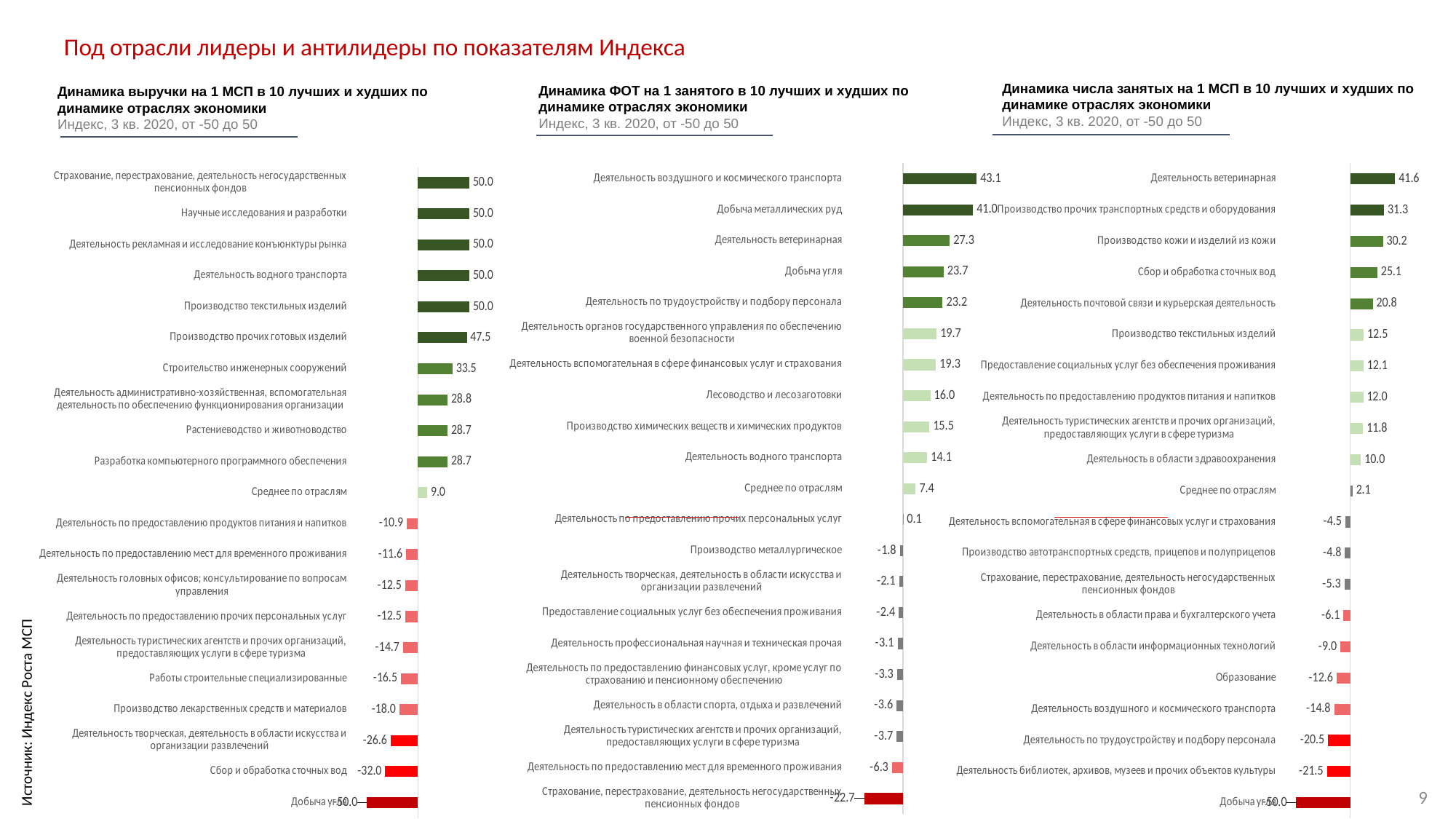

# Под отрасли лидеры и антилидеры по показателям Индекса
Динамика числа занятых на 1 МСП в 10 лучших и худших по динамике отраслях экономики
Индекс, 3 кв. 2020, от -50 до 50
Динамика ФОТ на 1 занятого в 10 лучших и худших по динамике отраслях экономики
Индекс, 3 кв. 2020, от -50 до 50
Динамика выручки на 1 МСП в 10 лучших и худших по динамике отраслях экономики
Индекс, 3 кв. 2020, от -50 до 50

### Chart

| Category | Ряд 1 |
|---|---|
| Страхование, перестрахование, деятельность негосударственных пенсионных фондов | -22.697238646578768 |
| Деятельность по предоставлению мест для временного проживания | -6.304137984225946 |
| Деятельность туристических агентств и прочих организаций, предоставляющих услуги в сфере туризма | -3.669184476456863 |
| Деятельность в области спорта, отдыха и развлечений | -3.6450655860223833 |
| Деятельность по предоставлению финансовых услуг, кроме услуг по страхованию и пенсионному обеспечению | -3.2907614196206367 |
| Деятельность профессиональная научная и техническая прочая | -3.1085838242220944 |
| Предоставление социальных услуг без обеспечения проживания | -2.4377174570576443 |
| Деятельность творческая, деятельность в области искусства и организации развлечений | -2.138222732713416 |
| Производство металлургическое | -1.7842244307141755 |
| Деятельность по предоставлению прочих персональных услуг | 0.10121918482286674 |
| Среднее по отраслям | 7.4 |
| Деятельность водного транспорта | 14.123407473017409 |
|  Производство химических веществ и химических продуктов | 15.452533052721321 |
| Лесоводство и лесозаготовки | 16.018306181191463 |
| Деятельность вспомогательная в сфере финансовых услуг и страхования | 19.303692272997708 |
| Деятельность органов государственного управления по обеспечению военной безопасности | 19.685584848109343 |
| Деятельность по трудоустройству и подбору персонала | 23.18736815218662 |
|  Добыча угля | 23.73723732110831 |
| Деятельность ветеринарная | 27.33648113753533 |
| Добыча металлических руд | 40.995280828837934 |
| Деятельность воздушного и космического транспорта | 43.103947591926755 |

### Chart

| Category | Ряд 1 |
|---|---|
|  Добыча угля | -50.0 |
| Деятельность библиотек, архивов, музеев и прочих объектов культуры | -21.462835174189422 |
| Деятельность по трудоустройству и подбору персонала | -20.46379375403167 |
| Деятельность воздушного и космического транспорта | -14.760468223668354 |
| Образование | -12.585592204276807 |
| Деятельность в области информационных технологий | -8.972520381201932 |
| Деятельность в области права и бухгалтерского учета | -6.131987495219576 |
| Страхование, перестрахование, деятельность негосударственных пенсионных фондов | -5.280444669024902 |
| Производство автотранспортных средств, прицепов и полуприцепов | -4.815860732441081 |
| Деятельность вспомогательная в сфере финансовых услуг и страхования | -4.494117406109041 |
| Среднее по отраслям | 2.1 |
| Деятельность в области здравоохранения | 9.954305958921623 |
| Деятельность туристических агентств и прочих организаций, предоставляющих услуги в сфере туризма | 11.826146235844476 |
| Деятельность по предоставлению продуктов питания и напитков | 12.045862220060812 |
| Предоставление социальных услуг без обеспечения проживания | 12.133429025467393 |
|  Производство текстильных изделий | 12.500126884063008 |
| Деятельность почтовой связи и курьерская деятельность | 20.781727225323635 |
| Сбор и обработка сточных вод | 25.05473537417204 |
|  Производство кожи и изделий из кожи | 30.232190230745005 |
| Производство прочих транспортных средств и оборудования | 31.30861813983364 |
| Деятельность ветеринарная | 41.556405188642174 |

### Chart

| Category | Ряд 1 |
|---|---|
|  Добыча угля | -50.0 |
| Сбор и обработка сточных вод | -31.984353837712177 |
| Деятельность творческая, деятельность в области искусства и организации развлечений | -26.623096815516405 |
|  Производство лекарственных средств и материалов | -17.98207852395754 |
| Работы строительные специализированные | -16.500047534669903 |
| Деятельность туристических агентств и прочих организаций, предоставляющих услуги в сфере туризма | -14.744296128071227 |
| Деятельность по предоставлению прочих персональных услуг | -12.498932994267292 |
| Деятельность головных офисов; консультирование по вопросам управления | -12.495315928673847 |
| Деятельность по предоставлению мест для временного проживания | -11.58785563891793 |
| Деятельность по предоставлению продуктов питания и напитков | -10.940711546758592 |
| Среднее по отраслям | 8.97 |
| Разработка компьютерного программного обеспечения | 28.71310661841477 |
| Растениеводство и животноводство | 28.74558920759509 |
| Деятельность административно-хозяйственная, вспомогательная деятельность по обеспечению функционирования организации | 28.795905285567443 |
| Строительство инженерных сооружений | 33.541540787062274 |
| Производство прочих готовых изделий | 47.499314076561205 |
|  Производство текстильных изделий | 50.0 |
| Деятельность водного транспорта | 50.0 |
| Деятельность рекламная и исследование конъюнктуры рынка | 50.0 |
| Научные исследования и разработки | 50.0 |
| Страхование, перестрахование, деятельность негосударственных пенсионных фондов | 50.0 |
Источник: Индекс Роста МСП
9